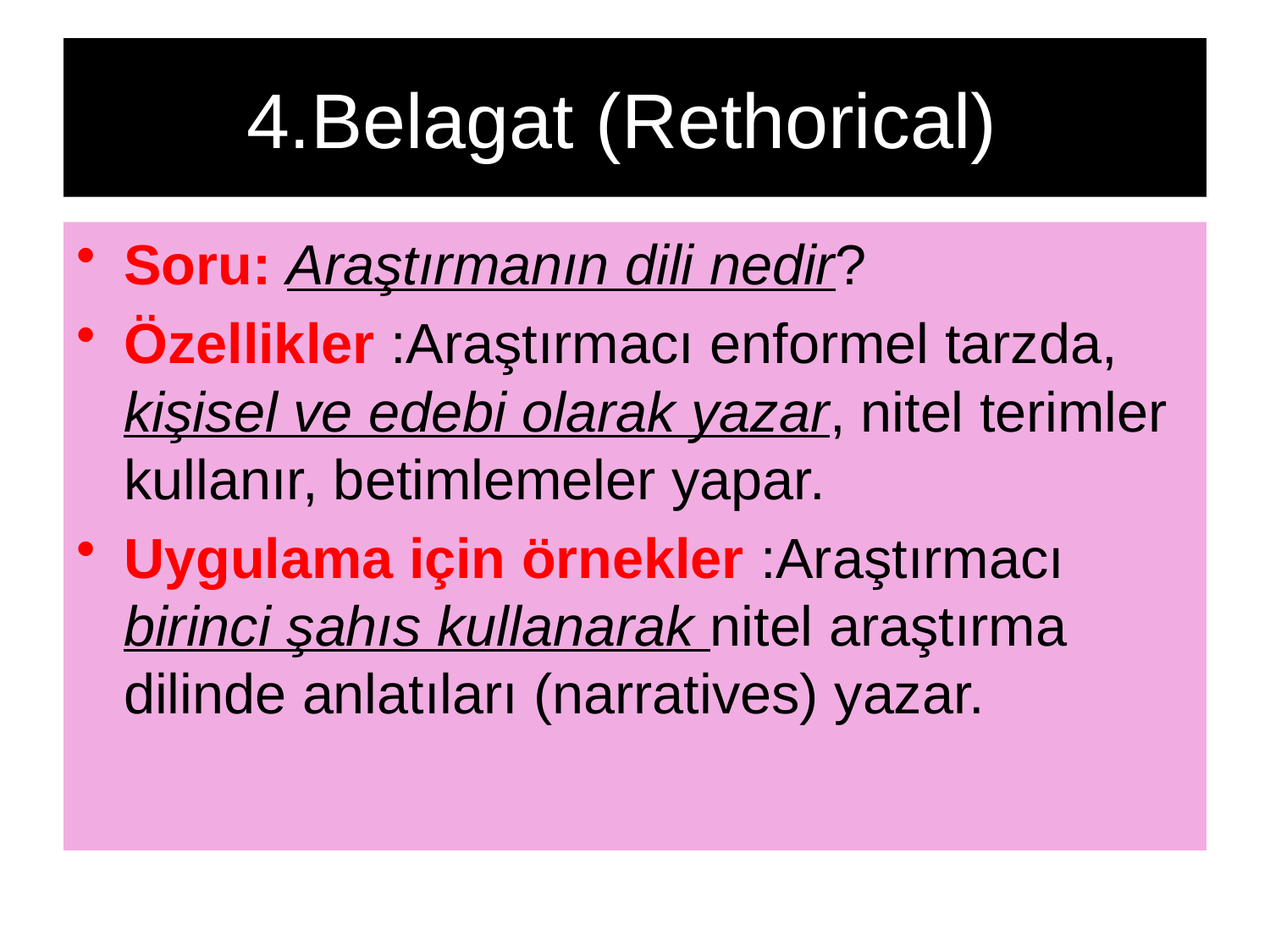

# 4.Belagat (Rethorical))
Soru: Araştırmanın dili nedir?
Özellikler :Araştırmacı enformel tarzda, kişisel ve edebi olarak yazar, nitel terimler kullanır, betimlemeler yapar.
Uygulama için örnekler :Araştırmacı birinci şahıs kullanarak nitel araştırma dilinde anlatıları (narratives) yazar.